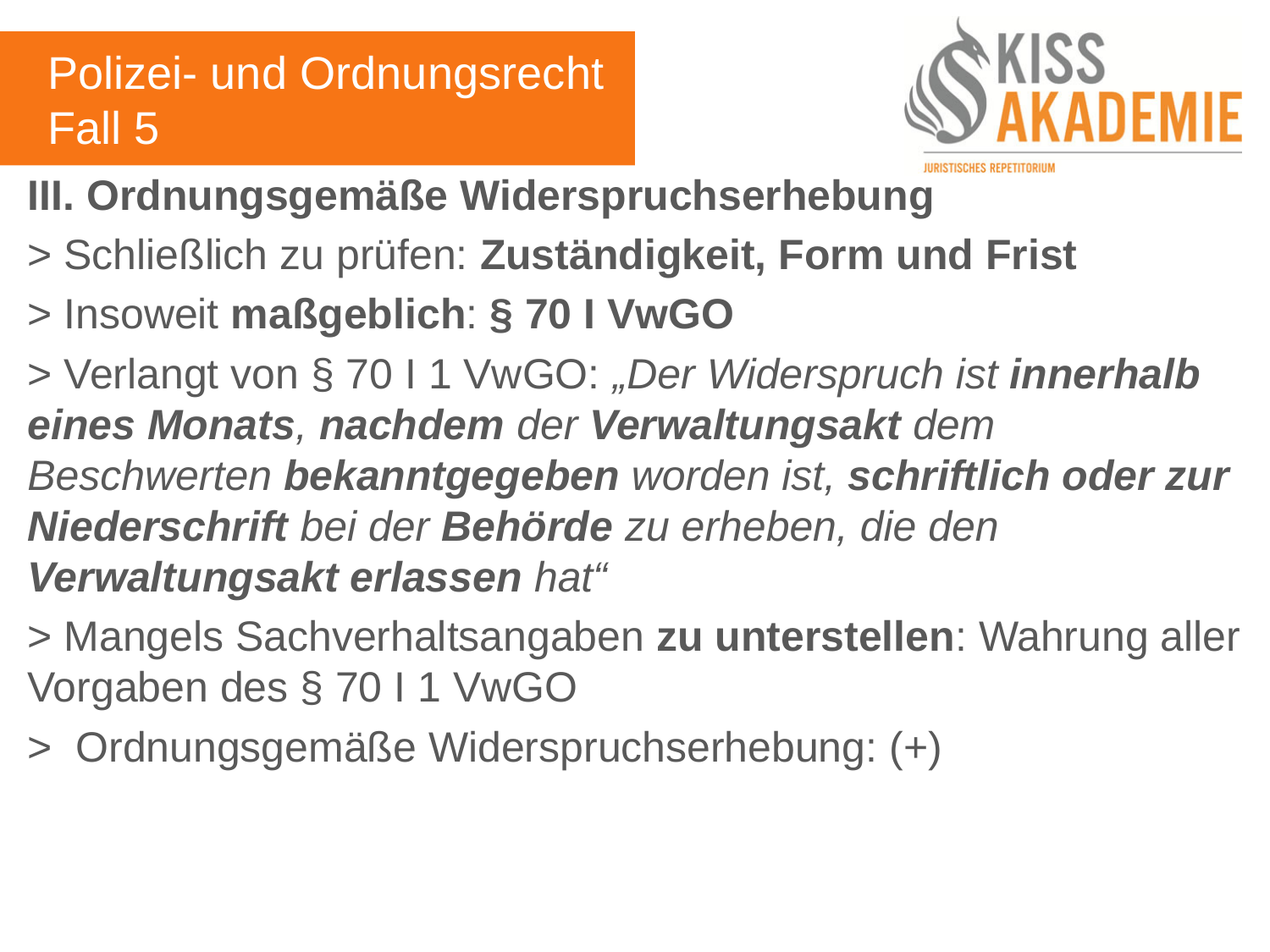

Polizei- und Ordnungsrecht
Fall 5
III. Ordnungsgemäße Widerspruchserhebung
> Schließlich zu prüfen: Zuständigkeit, Form und Frist
> Insoweit maßgeblich: § 70 I VwGO
> Verlangt von § 70 I 1 VwGO: „Der Widerspruch ist innerhalb eines Monats, nachdem der Verwaltungsakt dem Beschwerten bekanntgegeben worden ist, schriftlich oder zur Niederschrift bei der Behörde zu erheben, die den Verwaltungsakt erlassen hat“
> Mangels Sachverhaltsangaben zu unterstellen: Wahrung aller Vorgaben des § 70 I 1 VwGO
>  Ordnungsgemäße Widerspruchserhebung: (+)